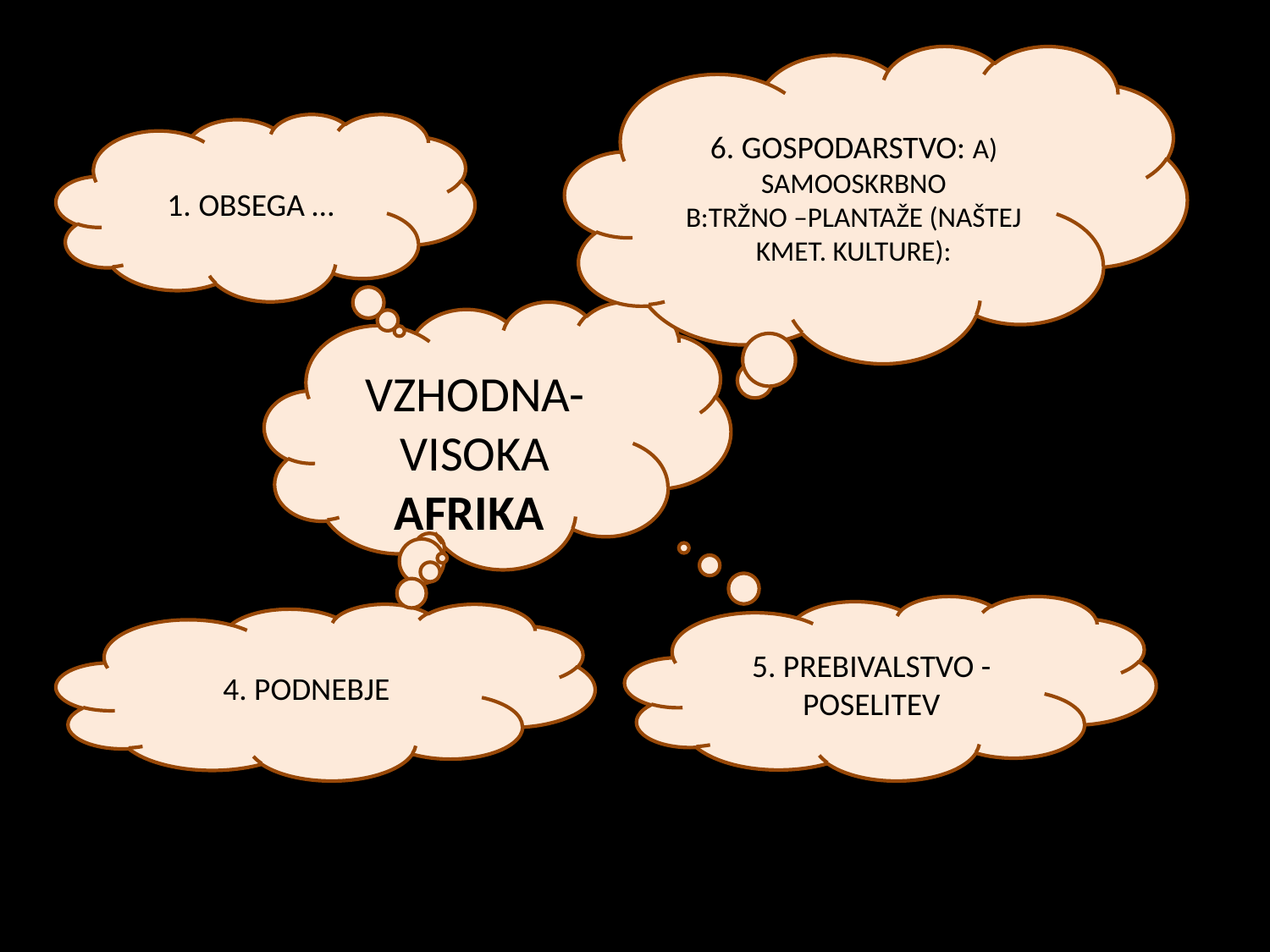

6. GOSPODARSTVO: A) SAMOOSKRBNO
B:TRŽNO –PLANTAŽE (NAŠTEJ KMET. KULTURE):
1. OBSEGA …

VZHODNA- VISOKA AFRIKA
5. PREBIVALSTVO - POSELITEV
4. PODNEBJE